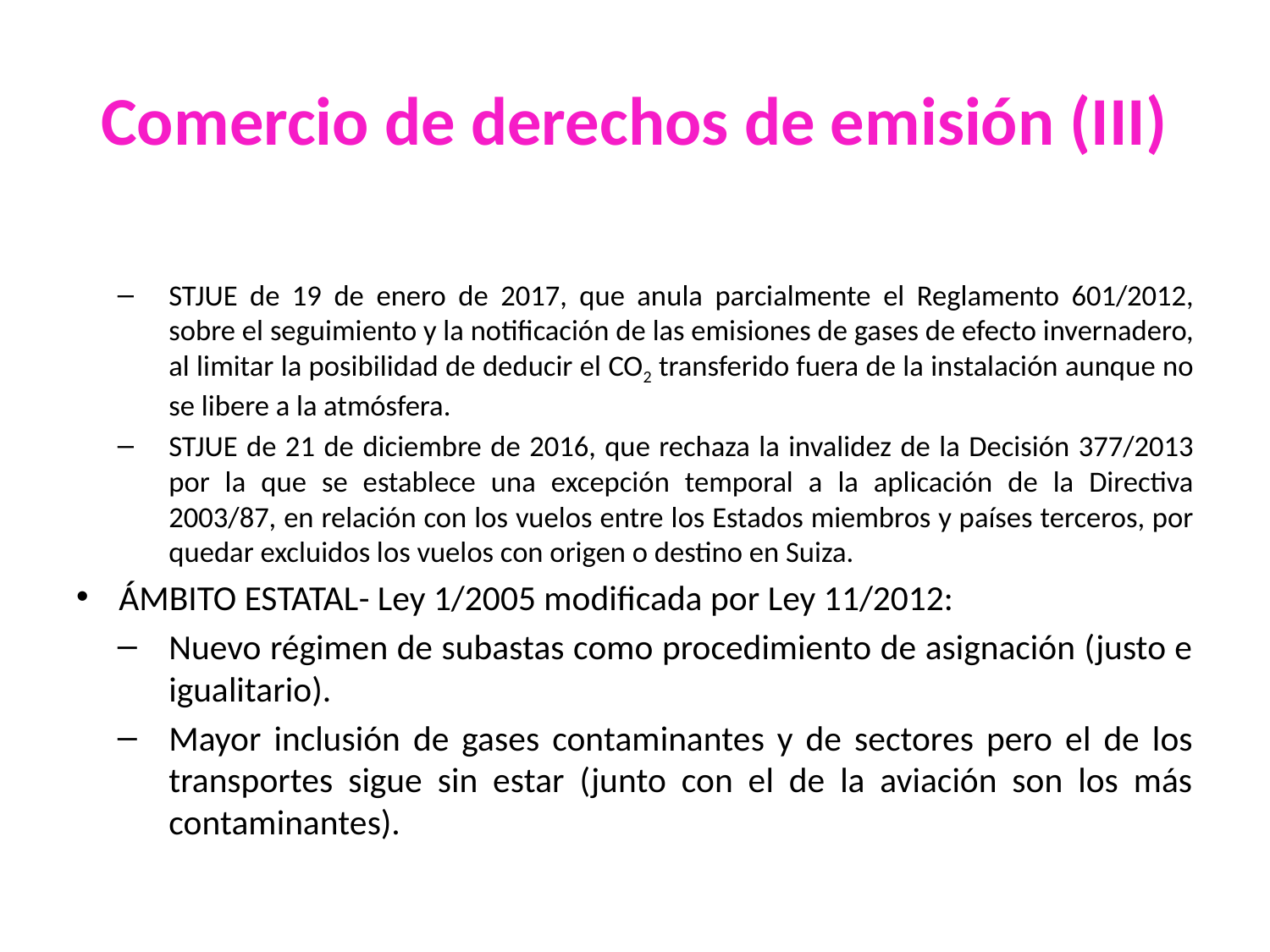

# Comercio de derechos de emisión (III)

STJUE de 19 de enero de 2017, que anula parcialmente el Reglamento 601/2012, sobre el seguimiento y la notificación de las emisiones de gases de efecto invernadero, al limitar la posibilidad de deducir el CO2 transferido fuera de la instalación aunque no se libere a la atmósfera.
STJUE de 21 de diciembre de 2016, que rechaza la invalidez de la Decisión 377/2013 por la que se establece una excepción temporal a la aplicación de la Directiva 2003/87, en relación con los vuelos entre los Estados miembros y países terceros, por quedar excluidos los vuelos con origen o destino en Suiza.
Ámbito estatal- Ley 1/2005 modificada por Ley 11/2012:
Nuevo régimen de subastas como procedimiento de asignación (justo e igualitario).
Mayor inclusión de gases contaminantes y de sectores pero el de los transportes sigue sin estar (junto con el de la aviación son los más contaminantes).